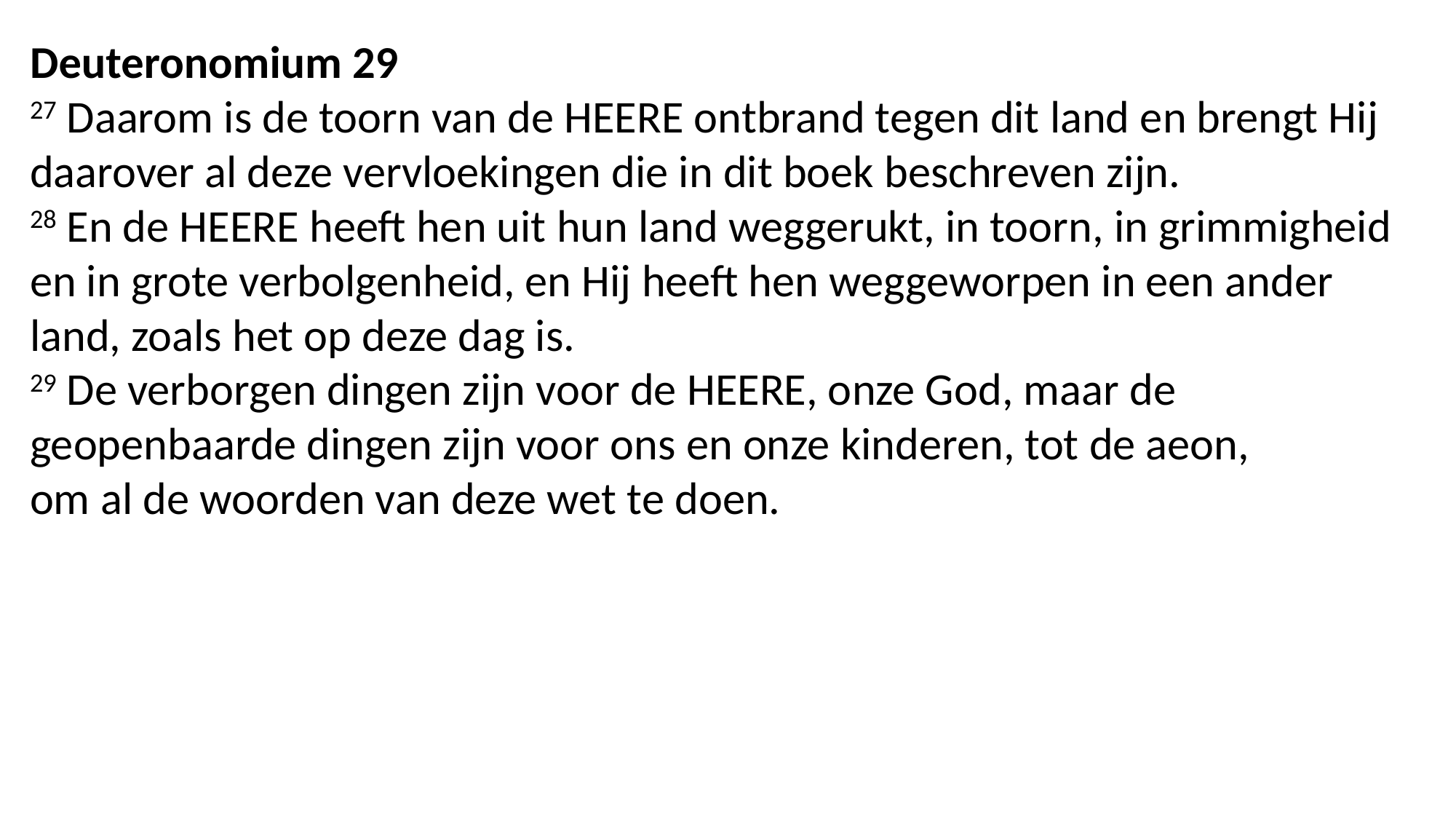

Deuteronomium 29
27 Daarom is de toorn van de HEERE ontbrand tegen dit land en brengt Hij daarover al deze vervloekingen die in dit boek beschreven zijn.
28 En de HEERE heeft hen uit hun land weggerukt, in toorn, in grimmigheid en in grote verbolgenheid, en Hij heeft hen weggeworpen in een ander land, zoals het op deze dag is.
29 De verborgen dingen zijn voor de HEERE, onze God, maar de geopenbaarde dingen zijn voor ons en onze kinderen, tot de aeon,
om al de woorden van deze wet te doen.